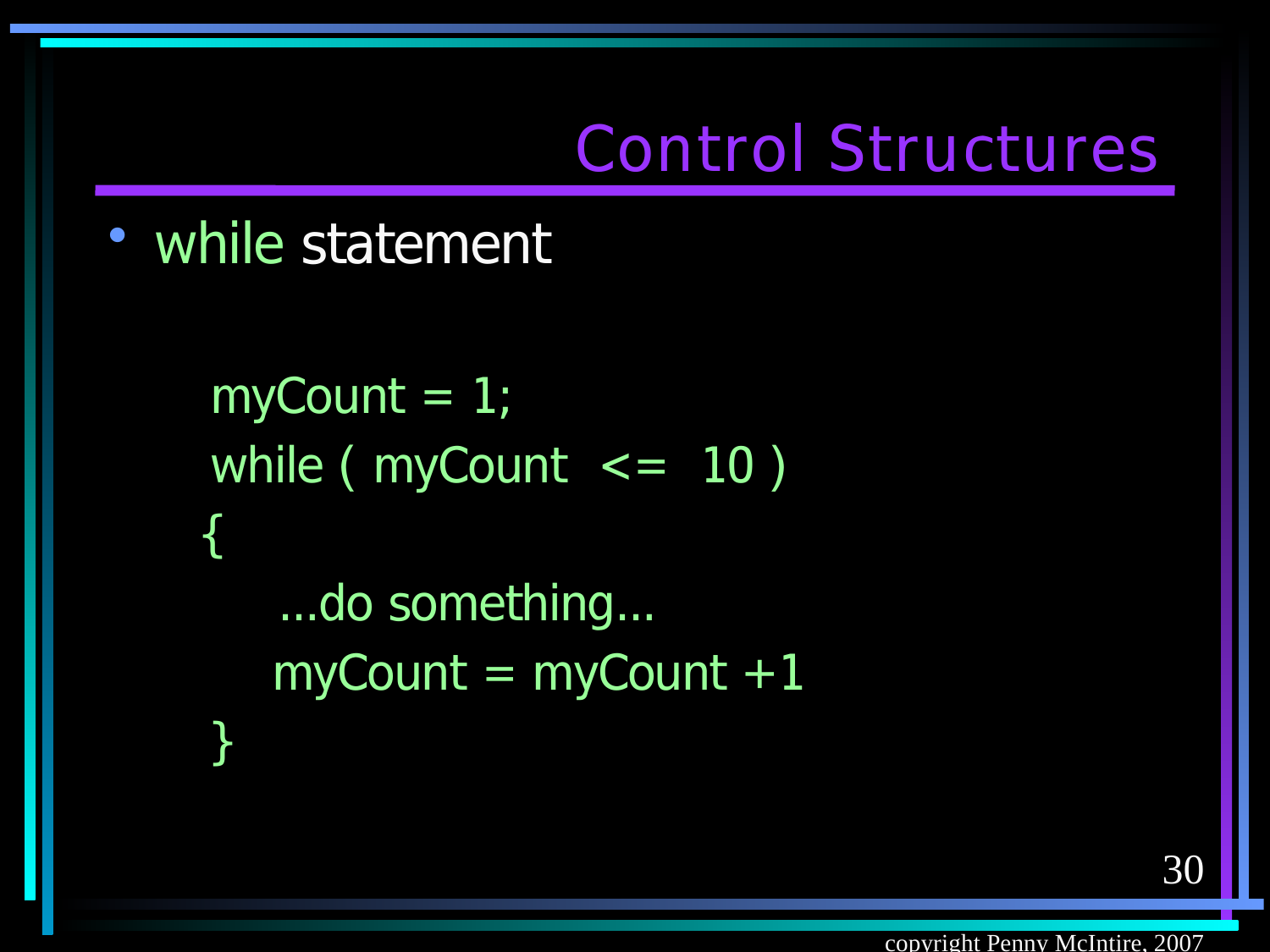

# Control Structures
while statement

	myCount = 1;
	while ( myCount  <=  10 )
  {
       …do something…
	    myCount = myCount +1
	}
30
copyright Penny McIntire, 2007